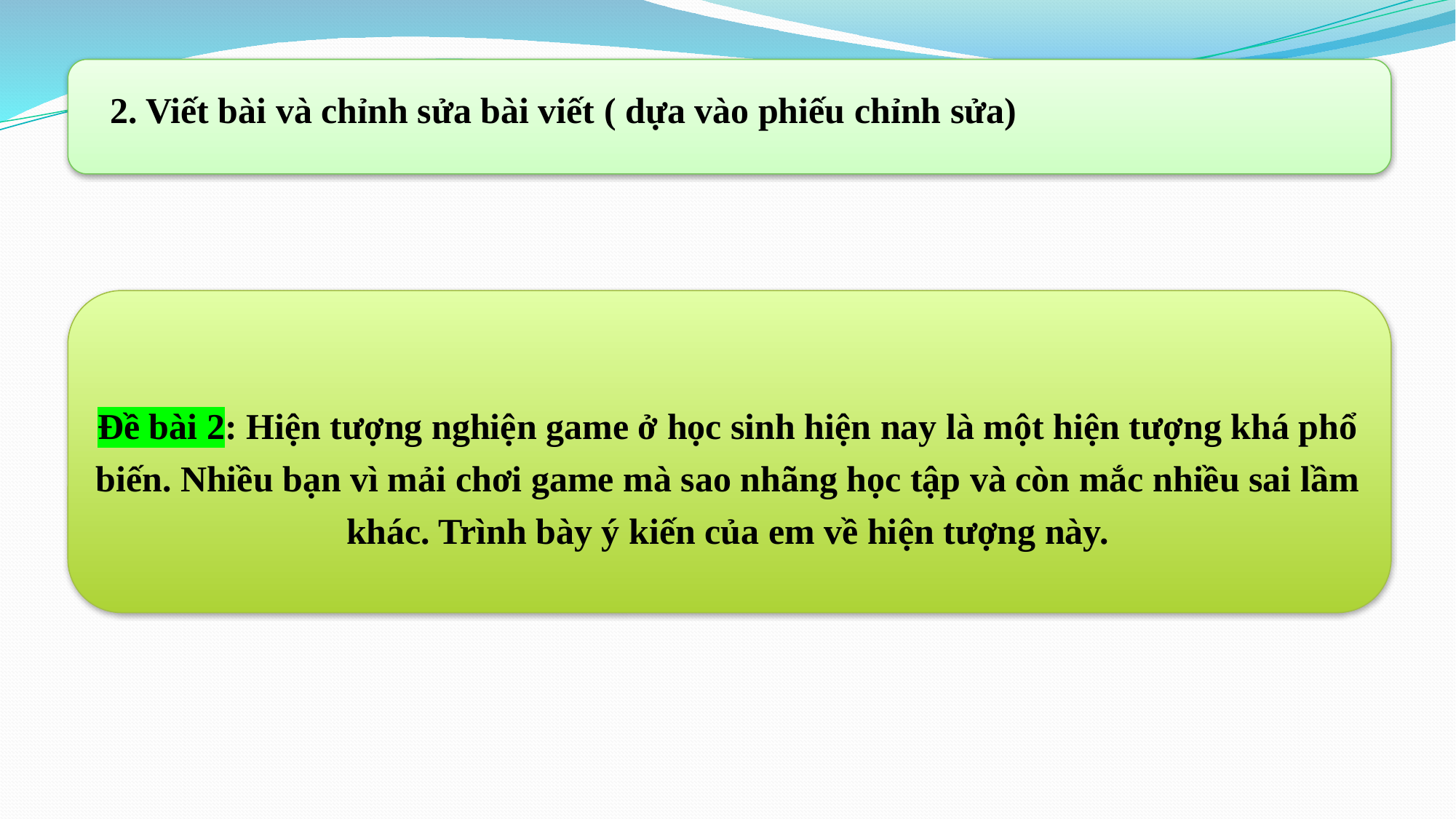

2. Viết bài và chỉnh sửa bài viết ( dựa vào phiếu chỉnh sửa)

Đề bài 2: Hiện tượng nghiện game ở học sinh hiện nay là một hiện tượng khá phổ biến. Nhiều bạn vì mải chơi game mà sao nhãng học tập và còn mắc nhiều sai lầm khác. Trình bày ý kiến của em về hiện tượng này.